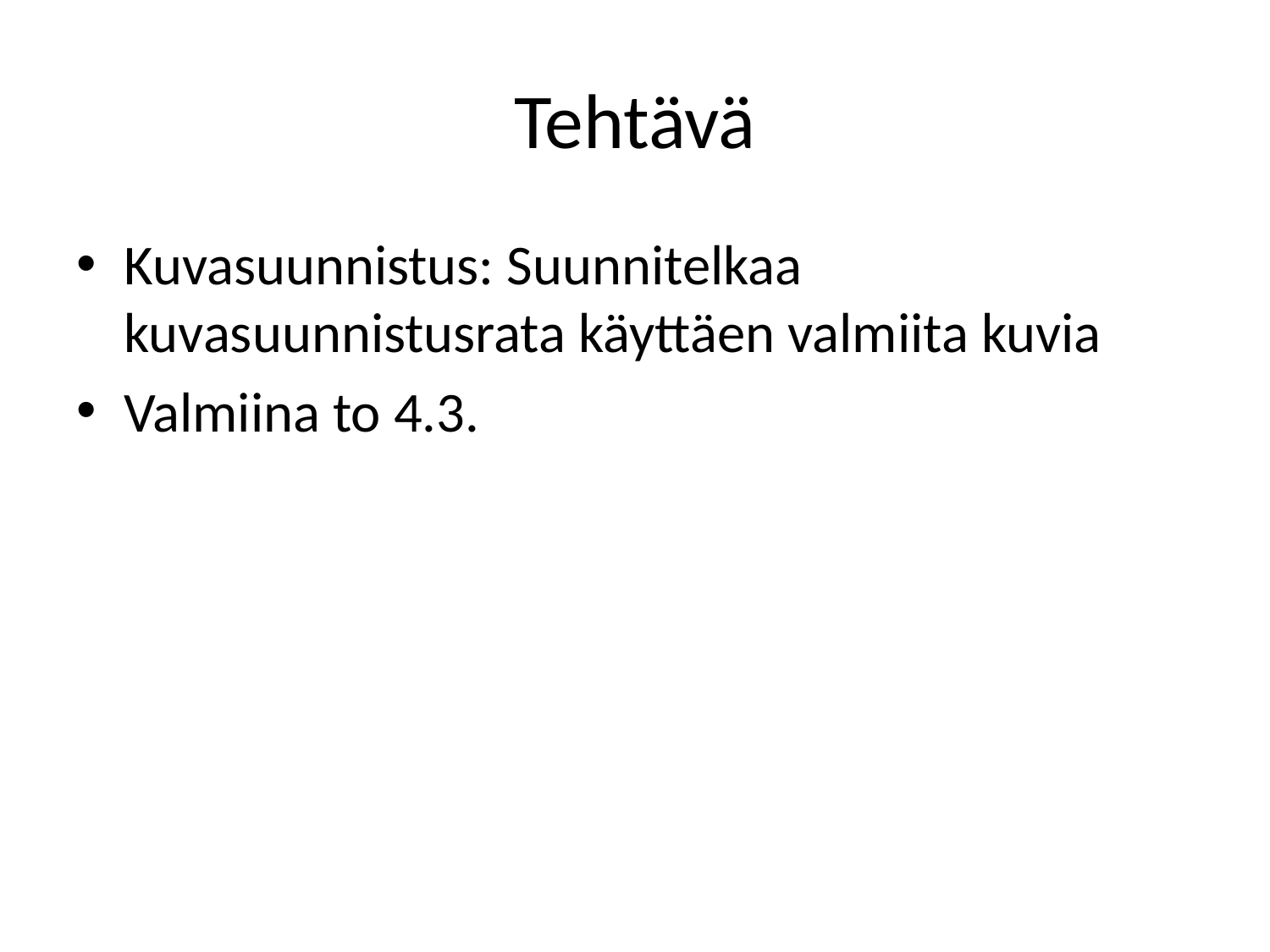

# Tehtävä
Kuvasuunnistus: Suunnitelkaa kuvasuunnistusrata käyttäen valmiita kuvia
Valmiina to 4.3.